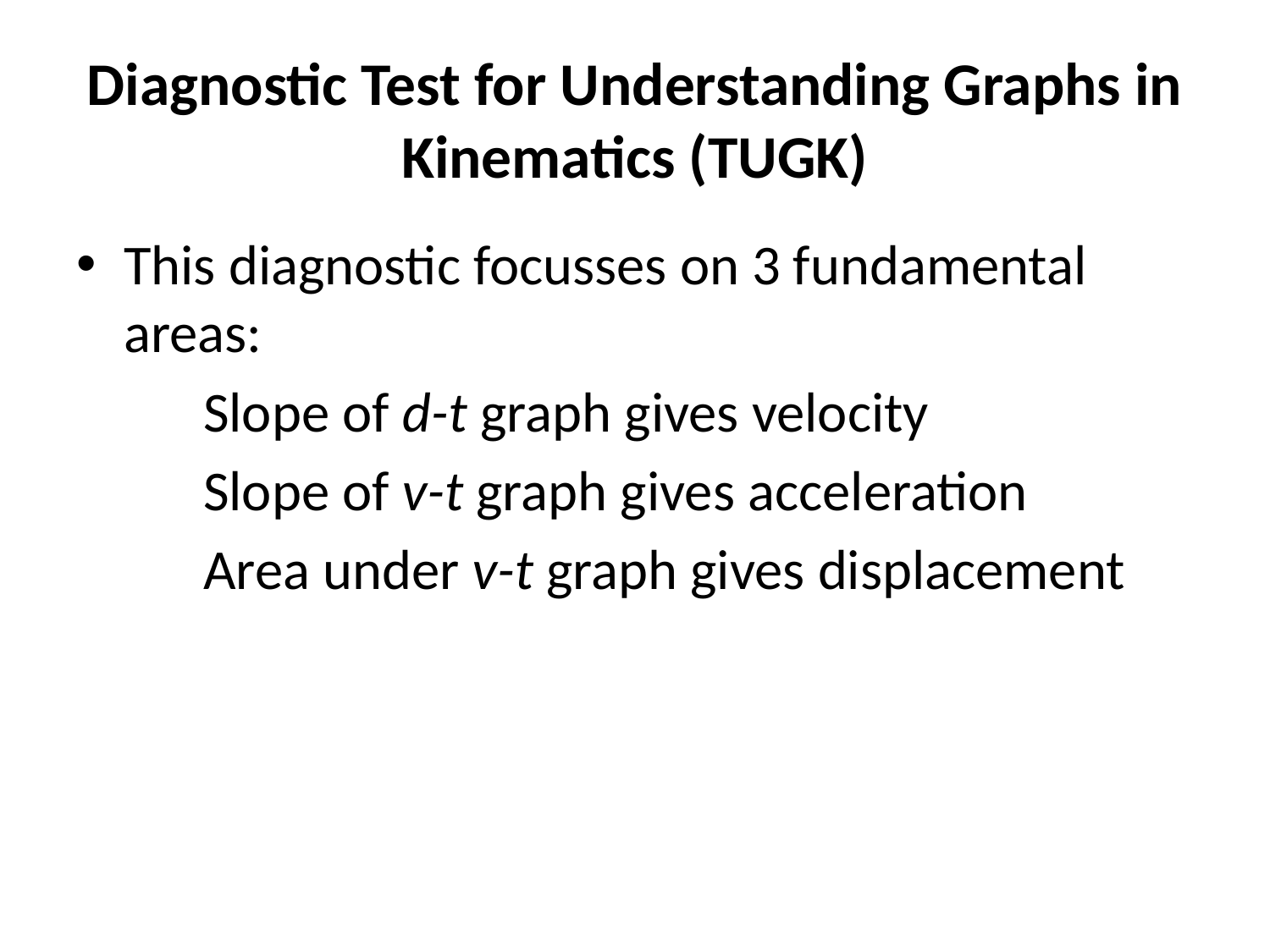

# Diagnostic Test for Understanding Graphs in Kinematics (TUGK)
This diagnostic focusses on 3 fundamental areas:
	Slope of d-t graph gives velocity
	Slope of v-t graph gives acceleration
	Area under v-t graph gives displacement